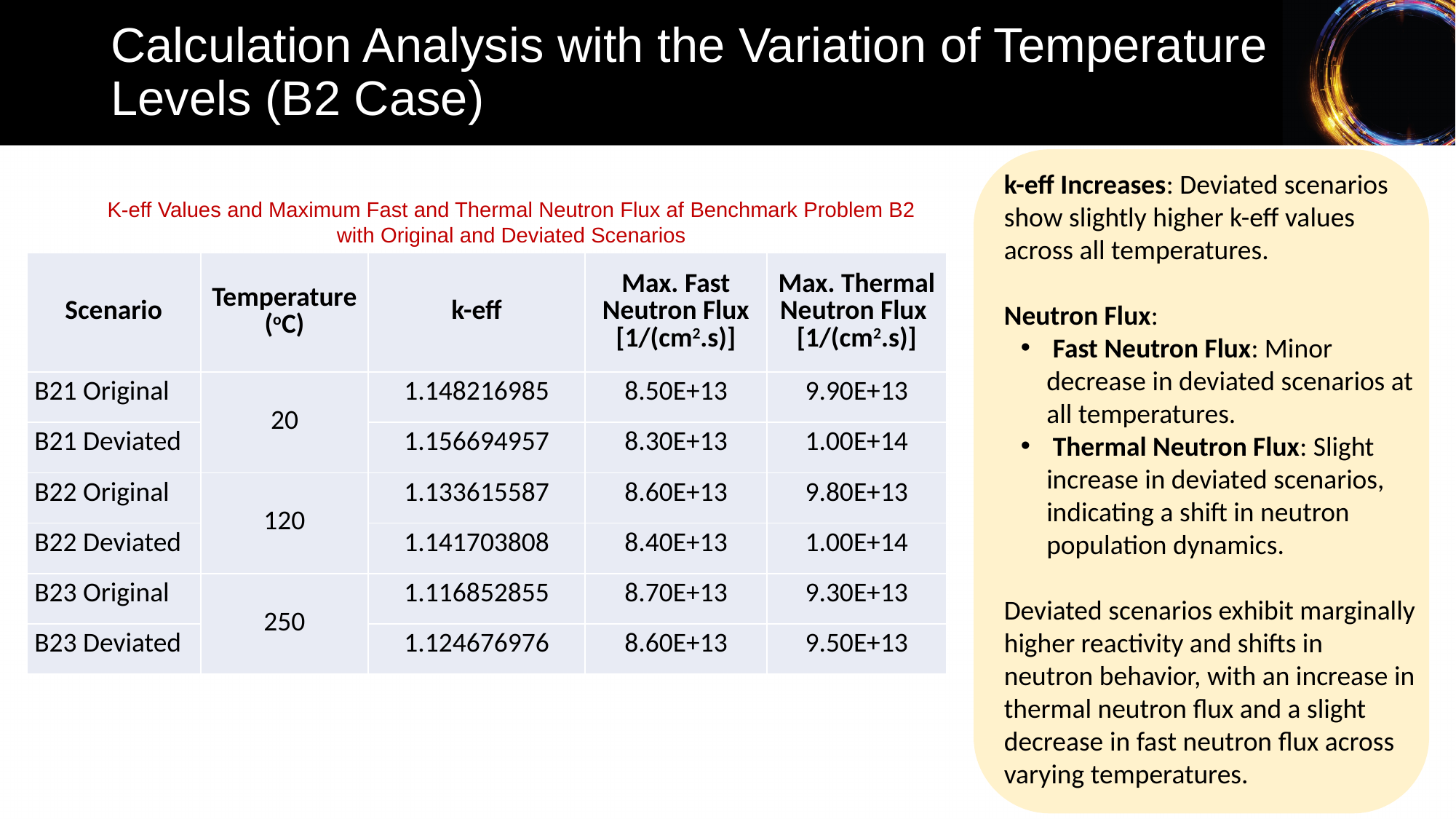

# Calculation Analysis with the Variation of Temperature Levels (B2 Case)

k-eff Increases: Deviated scenarios show slightly higher k-eff values across all temperatures.

Neutron Flux:
 Fast Neutron Flux: Minor decrease in deviated scenarios at all temperatures.
 Thermal Neutron Flux: Slight increase in deviated scenarios, indicating a shift in neutron population dynamics.

Deviated scenarios exhibit marginally higher reactivity and shifts in neutron behavior, with an increase in thermal neutron flux and a slight decrease in fast neutron flux across varying temperatures.
K-eff Values and Maximum Fast and Thermal Neutron Flux af Benchmark Problem B2 with Original and Deviated Scenarios
| Scenario | Temperature (oC) | k-eff | Max. Fast Neutron Flux [1/(cm2.s)] | Max. Thermal Neutron Flux [1/(cm2.s)] |
| --- | --- | --- | --- | --- |
| B21 Original | 20 | 1.148216985 | 8.50E+13 | 9.90E+13 |
| B21 Deviated |  | 1.156694957 | 8.30E+13 | 1.00E+14 |
| B22 Original | 120 | 1.133615587 | 8.60E+13 | 9.80E+13 |
| B22 Deviated |  | 1.141703808 | 8.40E+13 | 1.00E+14 |
| B23 Original | 250 | 1.116852855 | 8.70E+13 | 9.30E+13 |
| B23 Deviated |  | 1.124676976 | 8.60E+13 | 9.50E+13 |
13